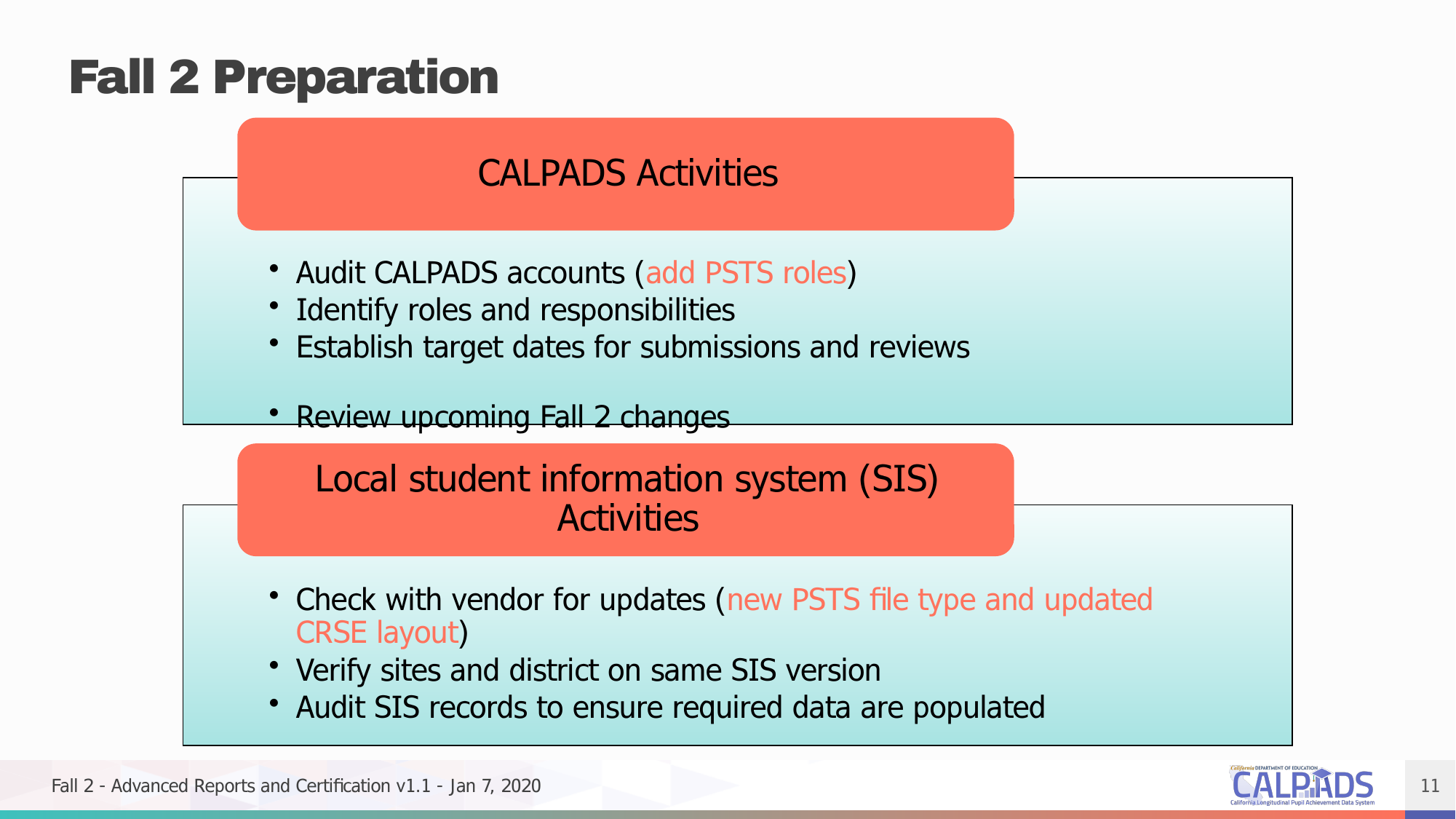

# Fall 2 Preparation
Audit CALPADS accounts (add PSTS roles)
Identify roles and responsibilities
Establish target dates for submissions and reviews
Review upcoming Fall 2 changes
CALPADS Activities
Check with vendor for updates (new PSTS file type and updated CRSE layout)
Verify sites and district on same SIS version
Audit SIS records to ensure required data are populated
Local student information system (SIS) Activities
Fall 2 - Advanced Reports and Certification v1.1 - Jan 7, 2020
11